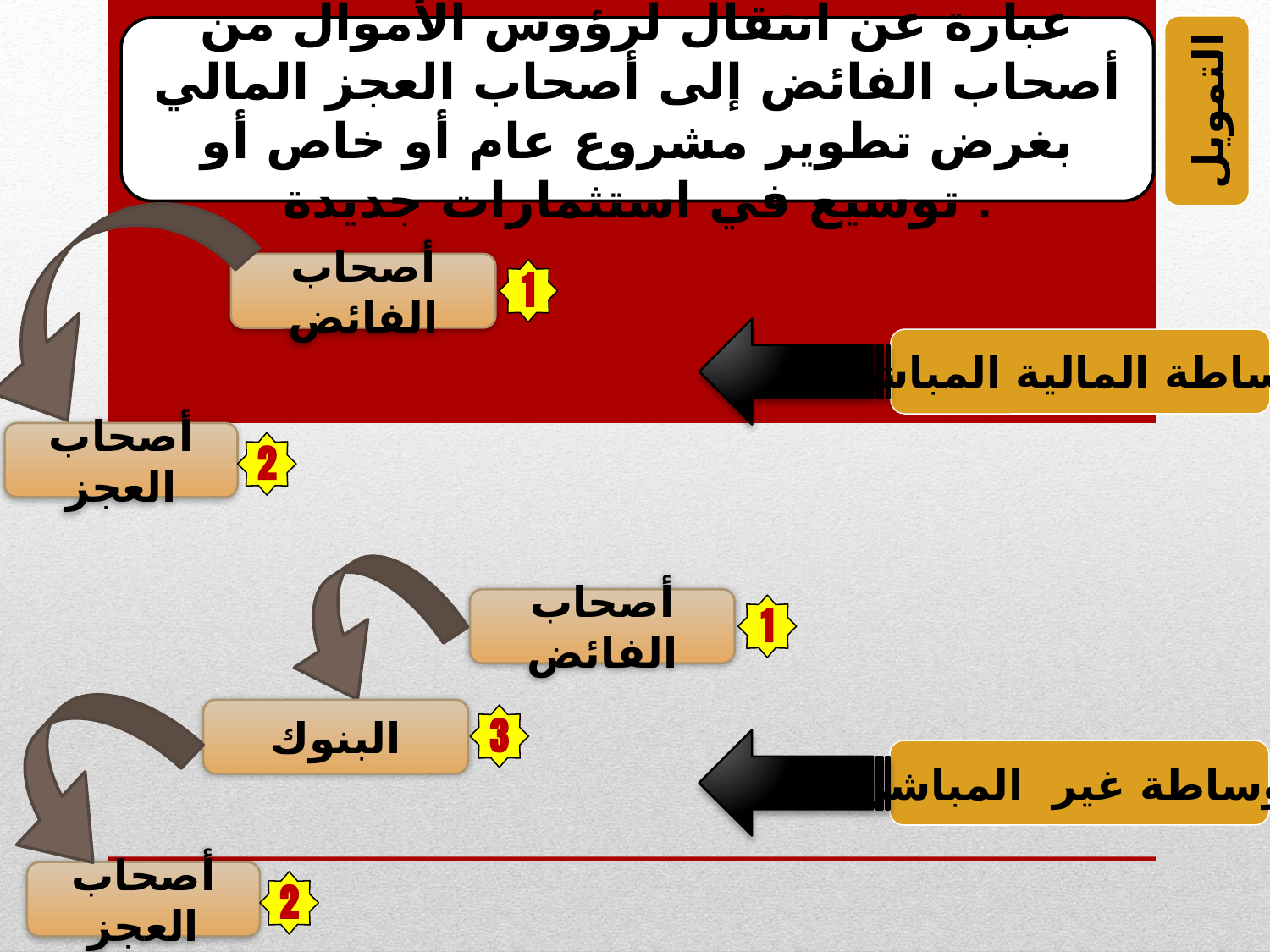

عبارة عن انتقال لرؤوس الأموال من أصحاب الفائض إلى أصحاب العجز المالي بغرض تطوير مشروع عام أو خاص أو توسيع في استثمارات جديدة .
التمويل

أصحاب الفائض
1

الوساطة المالية المباشرة
أصحاب العجز
2

أصحاب الفائض
1
البنوك
3

الوساطة غير  المباشرة
أصحاب العجز
2